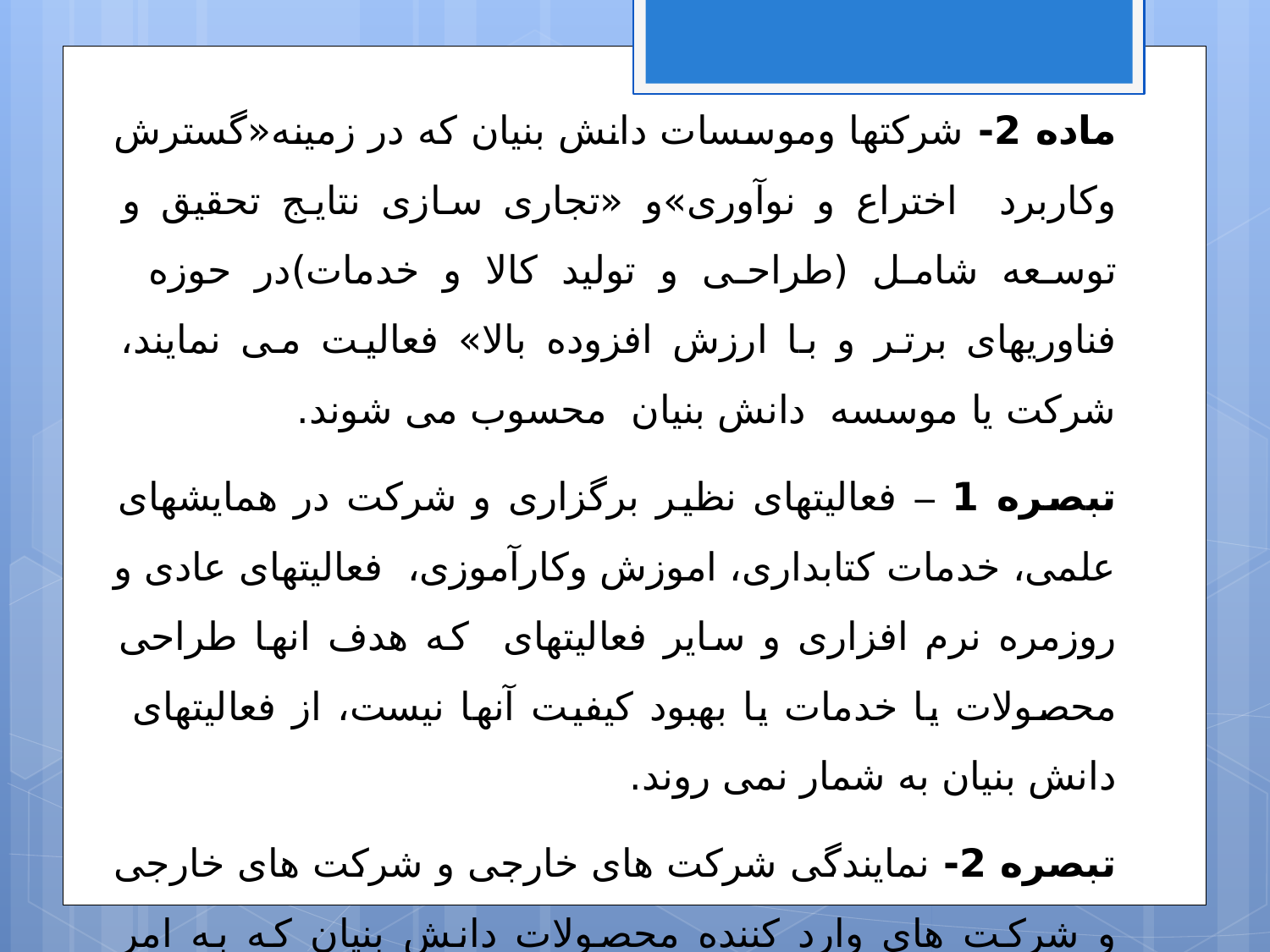

ماده 2- شرکتها وموسسات دانش بنیان که در زمینه«گسترش وکاربرد  اختراع و نوآوری»و «تجاری سازی نتایج تحقیق و توسعه شامل (طراحی و تولید کالا و خدمات)در حوزه  فناوریهای برتر و با ارزش افزوده بالا» فعالیت می نمایند، شرکت یا موسسه  دانش بنیان  محسوب می شوند.
تبصره 1 – فعالیتهای نظیر برگزاری و شرکت در همایشهای علمی، خدمات کتابداری، اموزش وکارآموزی،  فعالیتهای عادی و روزمره نرم افزاری و سایر فعالیتهای  که هدف انها طراحی محصولات یا خدمات یا بهبود کیفیت آنها نیست، از فعالیتهای  دانش بنیان به شمار نمی روند.
تبصره 2- نمایندگی شرکت های خارجی و شرکت های خارجی و شرکت های وارد کننده محصولات دانش بنیان که به امر تجارت می پردازند، از شمول این آیین نامه خارج هستند..